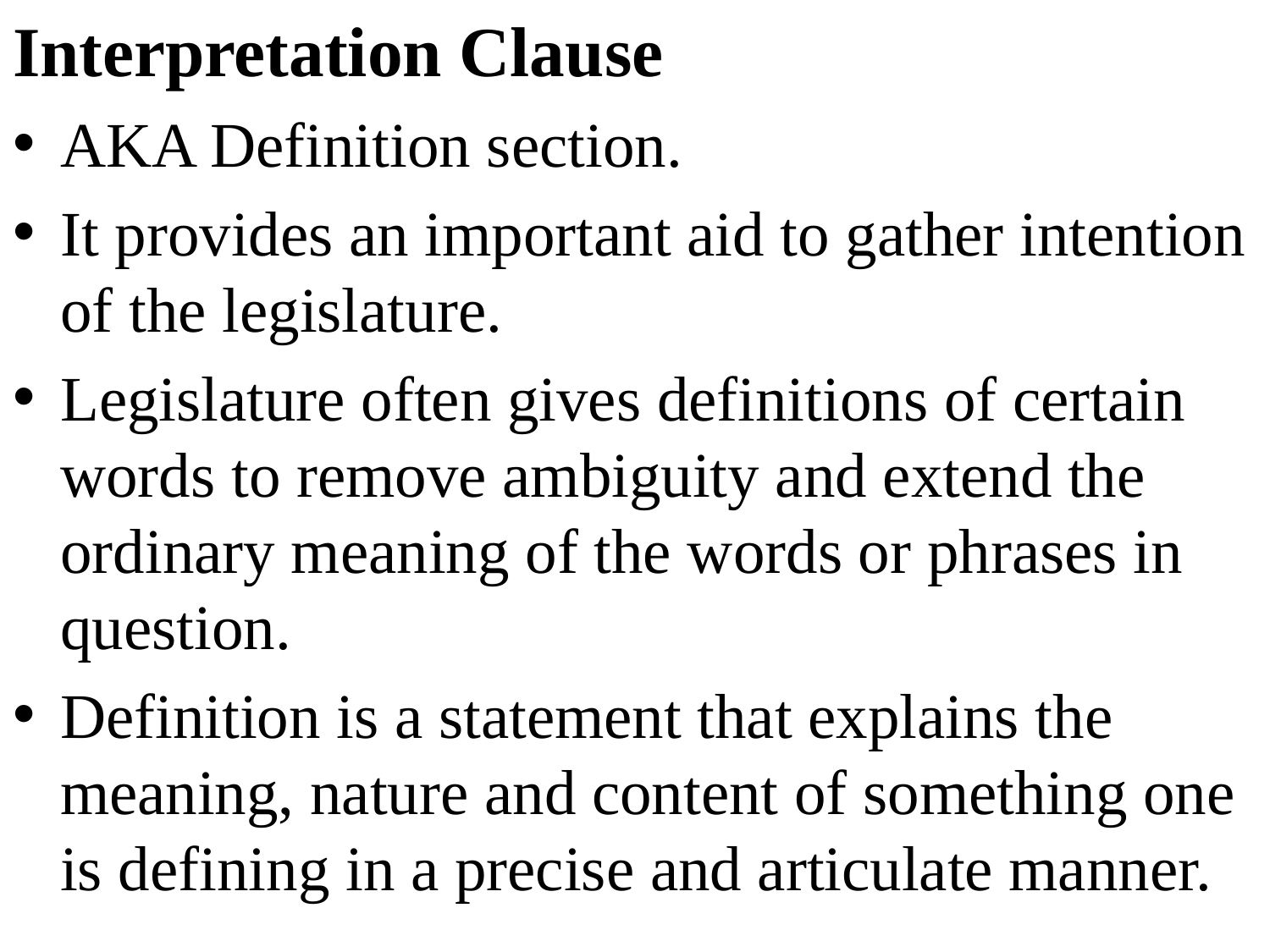

Interpretation Clause
AKA Definition section.
It provides an important aid to gather intention of the legislature.
Legislature often gives definitions of certain words to remove ambiguity and extend the ordinary meaning of the words or phrases in question.
Definition is a statement that explains the meaning, nature and content of something one is defining in a precise and articulate manner.